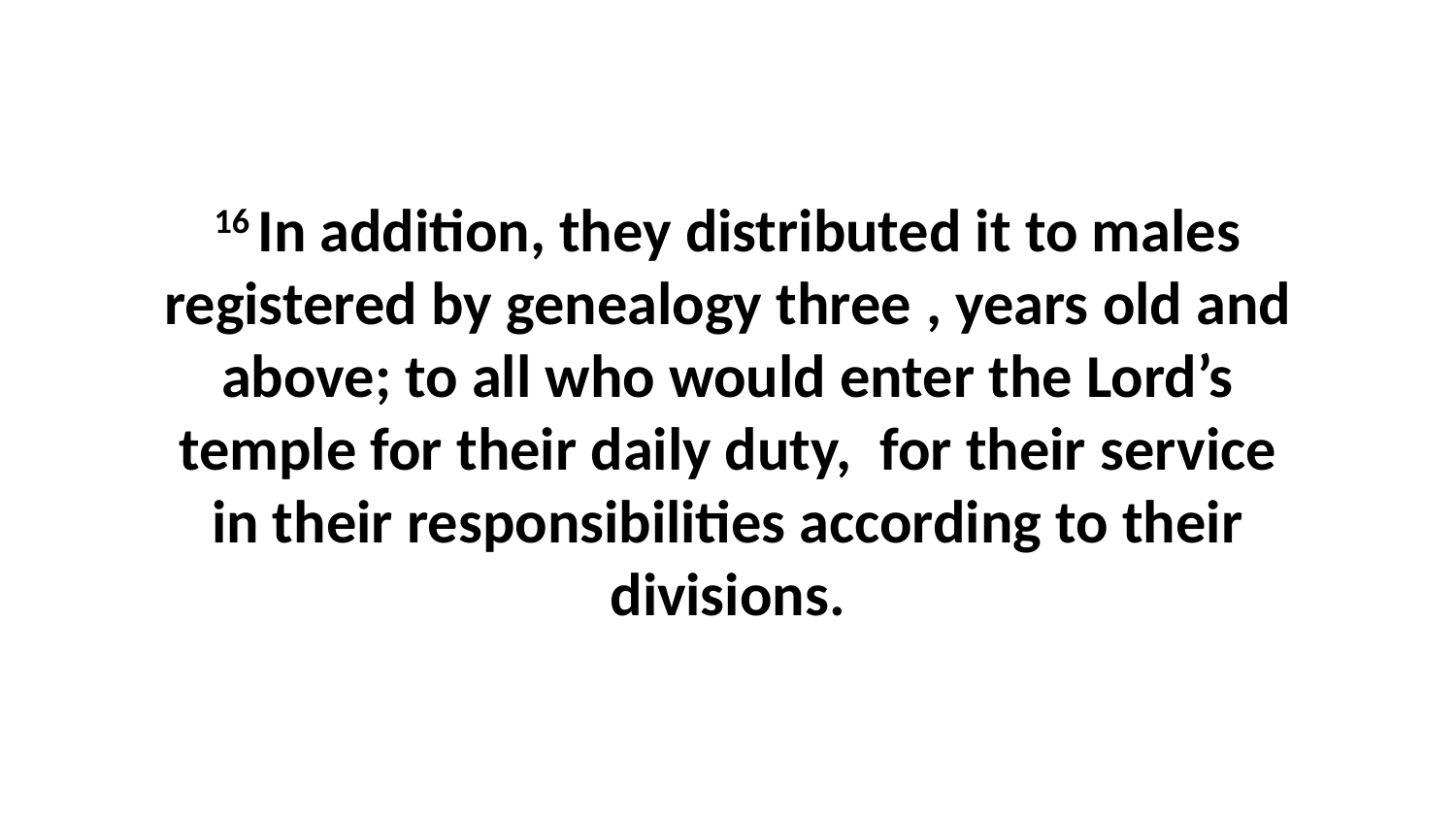

16 In addition, they distributed it to males registered by genealogy three , years old and above; to all who would enter the Lord’s temple for their daily duty,  for their service in their responsibilities according to their divisions.